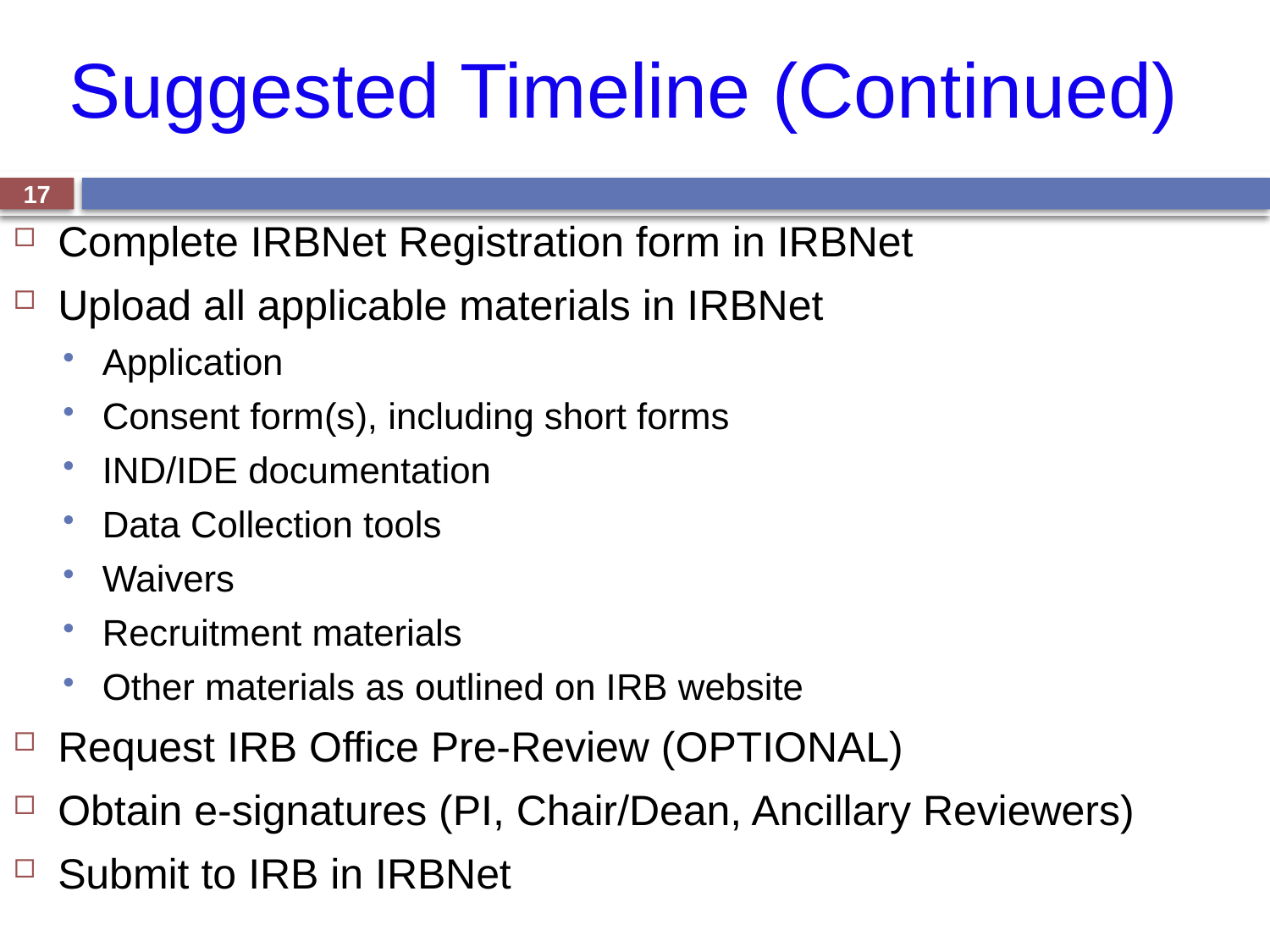

# Suggested Timeline (Continued)

Complete IRBNet Registration form in IRBNet
Upload all applicable materials in IRBNet
Application
Consent form(s), including short forms
IND/IDE documentation
Data Collection tools
Waivers
Recruitment materials
Other materials as outlined on IRB website
Request IRB Office Pre-Review (OPTIONAL)
Obtain e-signatures (PI, Chair/Dean, Ancillary Reviewers)
Submit to IRB in IRBNet

17